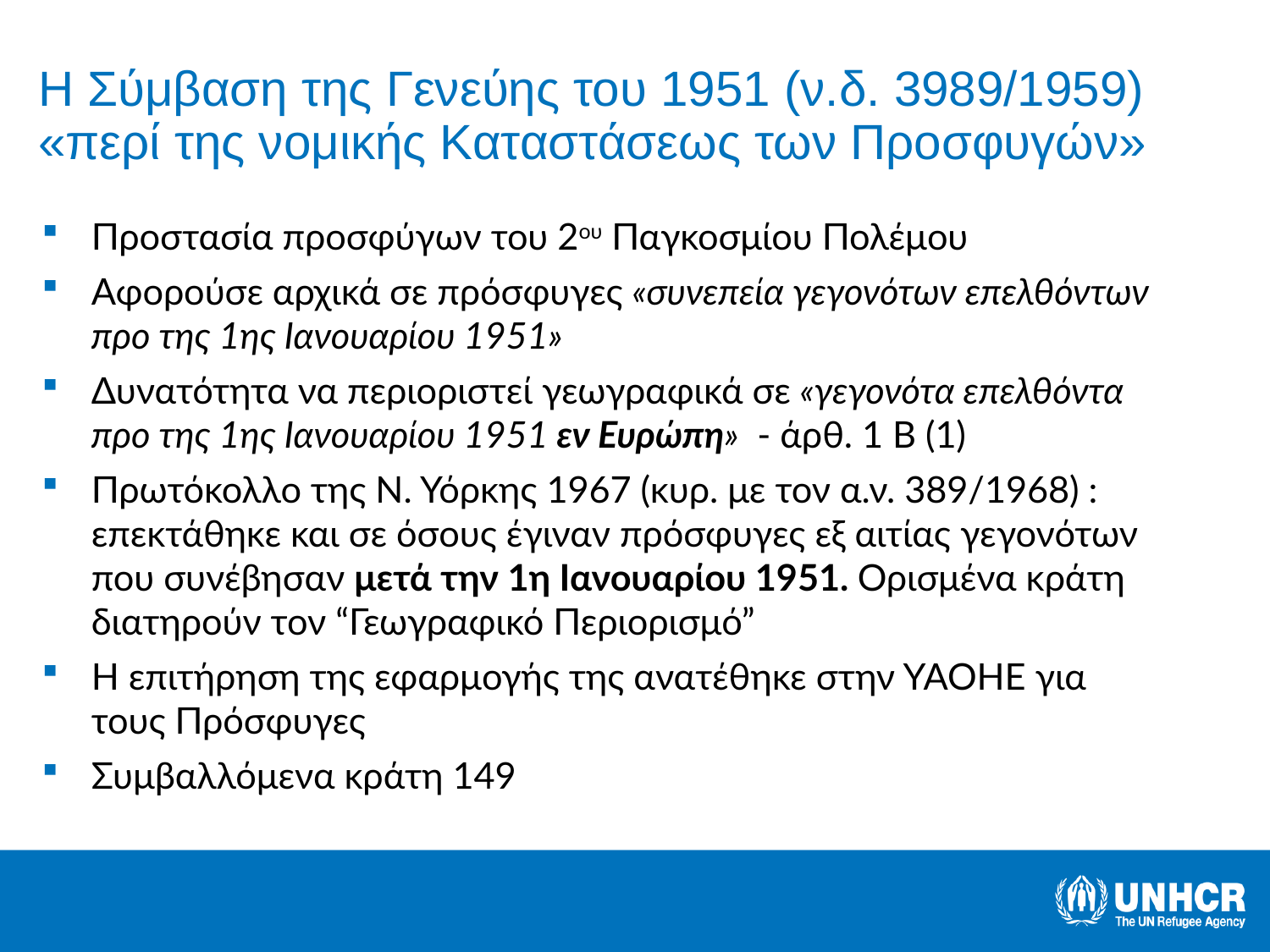

# Η Σύμβαση της Γενεύης του 1951 (ν.δ. 3989/1959) «περί της νομικής Καταστάσεως των Προσφυγών»
Προστασία προσφύγων του 2ου Παγκοσμίου Πολέμου
Αφορούσε αρχικά σε πρόσφυγες «συνεπεία γεγονότων επελθόντων προ της 1ης Ιανουαρίου 1951»
Δυνατότητα να περιοριστεί γεωγραφικά σε «γεγονότα επελθόντα προ της 1ης Ιανουαρίου 1951 εν Ευρώπη»  - άρθ. 1 Β (1)
Πρωτόκολλο της Ν. Υόρκης 1967 (κυρ. με τον α.ν. 389/1968) : επεκτάθηκε και σε όσους έγιναν πρόσφυγες εξ αιτίας γεγονότων που συνέβησαν μετά την 1η Ιανουαρίου 1951. Ορισμένα κράτη διατηρούν τον “Γεωγραφικό Περιορισμό”
Η επιτήρηση της εφαρμογής της ανατέθηκε στην ΥΑΟΗΕ για τους Πρόσφυγες
Συμβαλλόμενα κράτη 149